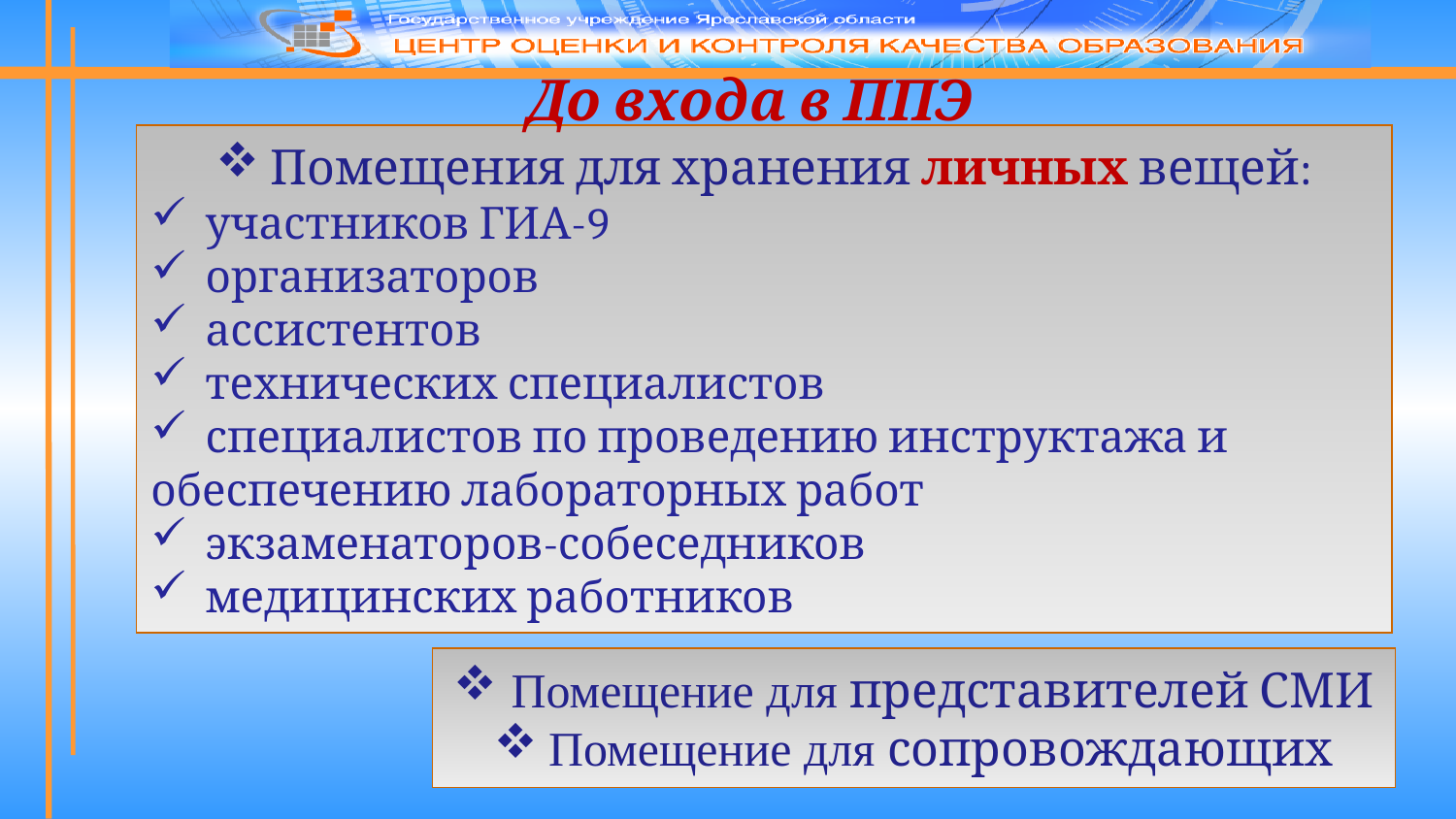

До входа в ППЭ

Помещения для хранения личных вещей:
участников ГИА-9
организаторов
ассистентов
технических специалистов
специалистов по проведению инструктажа и
обеспечению лабораторных работ
экзаменаторов-собеседников
медицинских работников
 Помещение для представителей СМИ
Помещение для сопровождающих